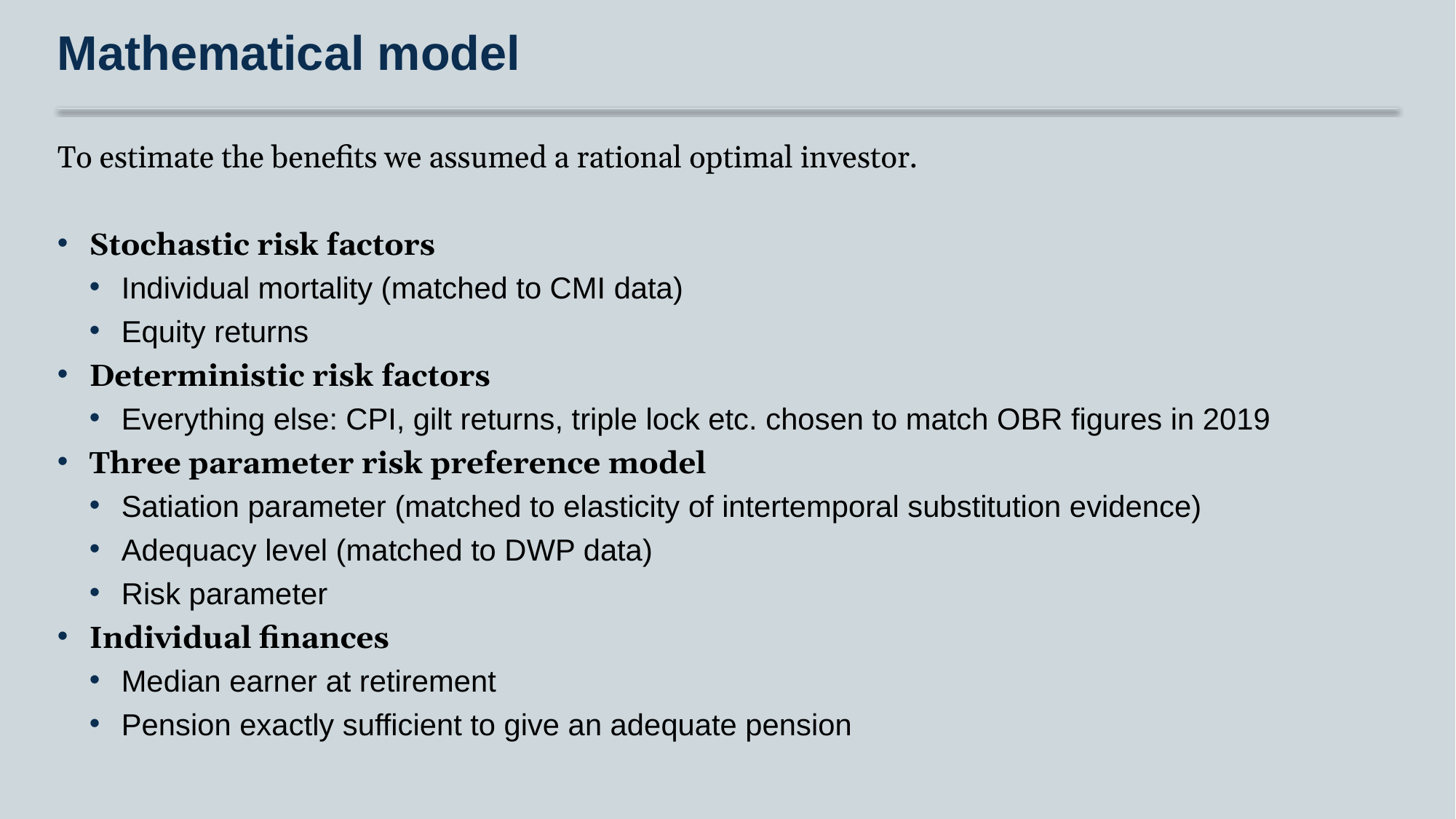

# Mathematical model
To estimate the benefits we assumed a rational optimal investor.

Stochastic risk factors
Individual mortality (matched to CMI data)
Equity returns
Deterministic risk factors
Everything else: CPI, gilt returns, triple lock etc. chosen to match OBR figures in 2019
Three parameter risk preference model
Satiation parameter (matched to elasticity of intertemporal substitution evidence)
Adequacy level (matched to DWP data)
Risk parameter
Individual finances
Median earner at retirement
Pension exactly sufficient to give an adequate pension